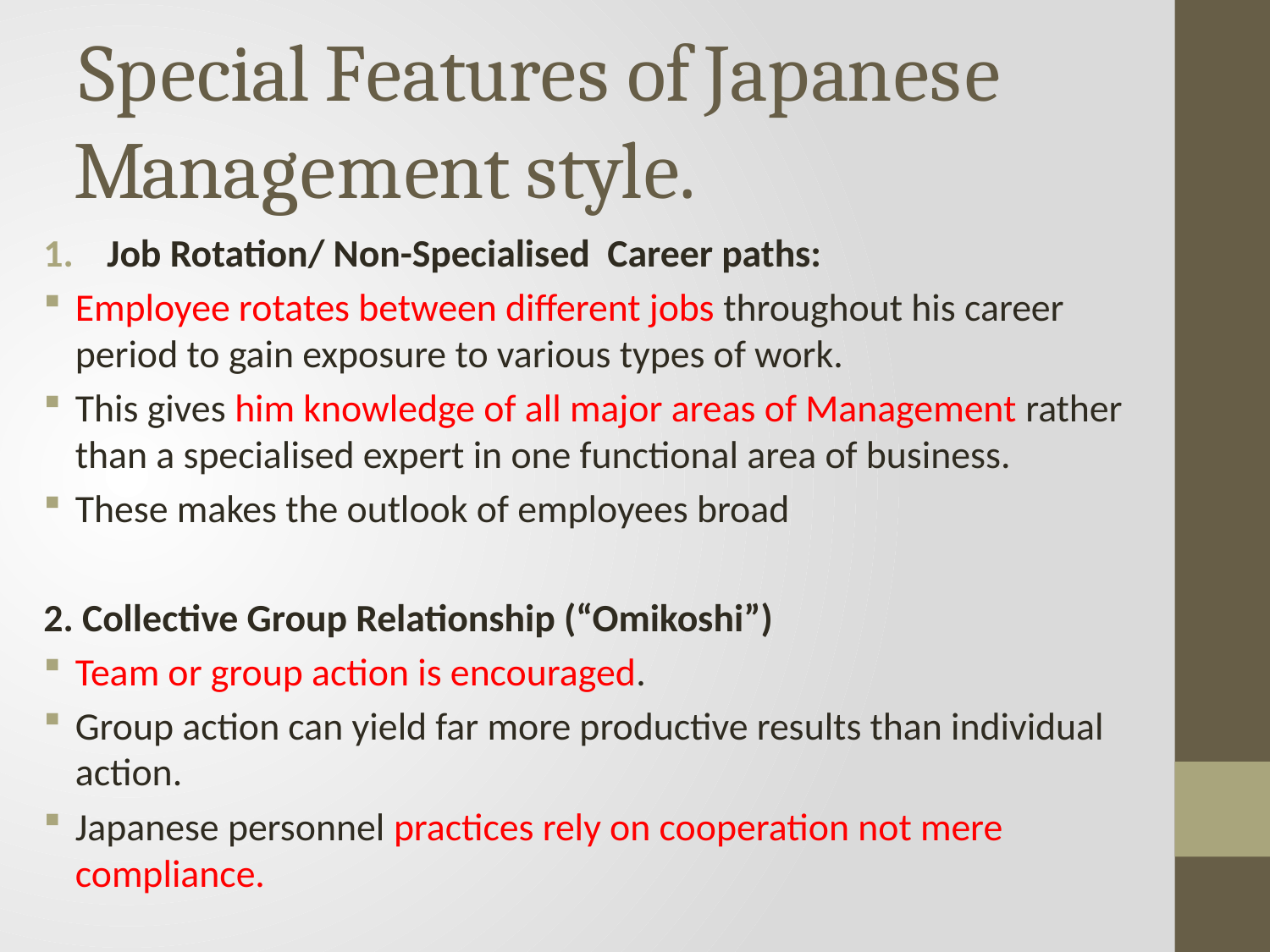

# Special Features of Japanese Management style.
Job Rotation/ Non-Specialised  Career paths:
Employee rotates between different jobs throughout his career period to gain exposure to various types of work.
This gives him knowledge of all major areas of Management rather than a specialised expert in one functional area of business.
These makes the outlook of employees broad

2. Collective Group Relationship (“Omikoshi”)
Team or group action is encouraged.
Group action can yield far more productive results than individual action.
Japanese personnel practices rely on cooperation not mere compliance.